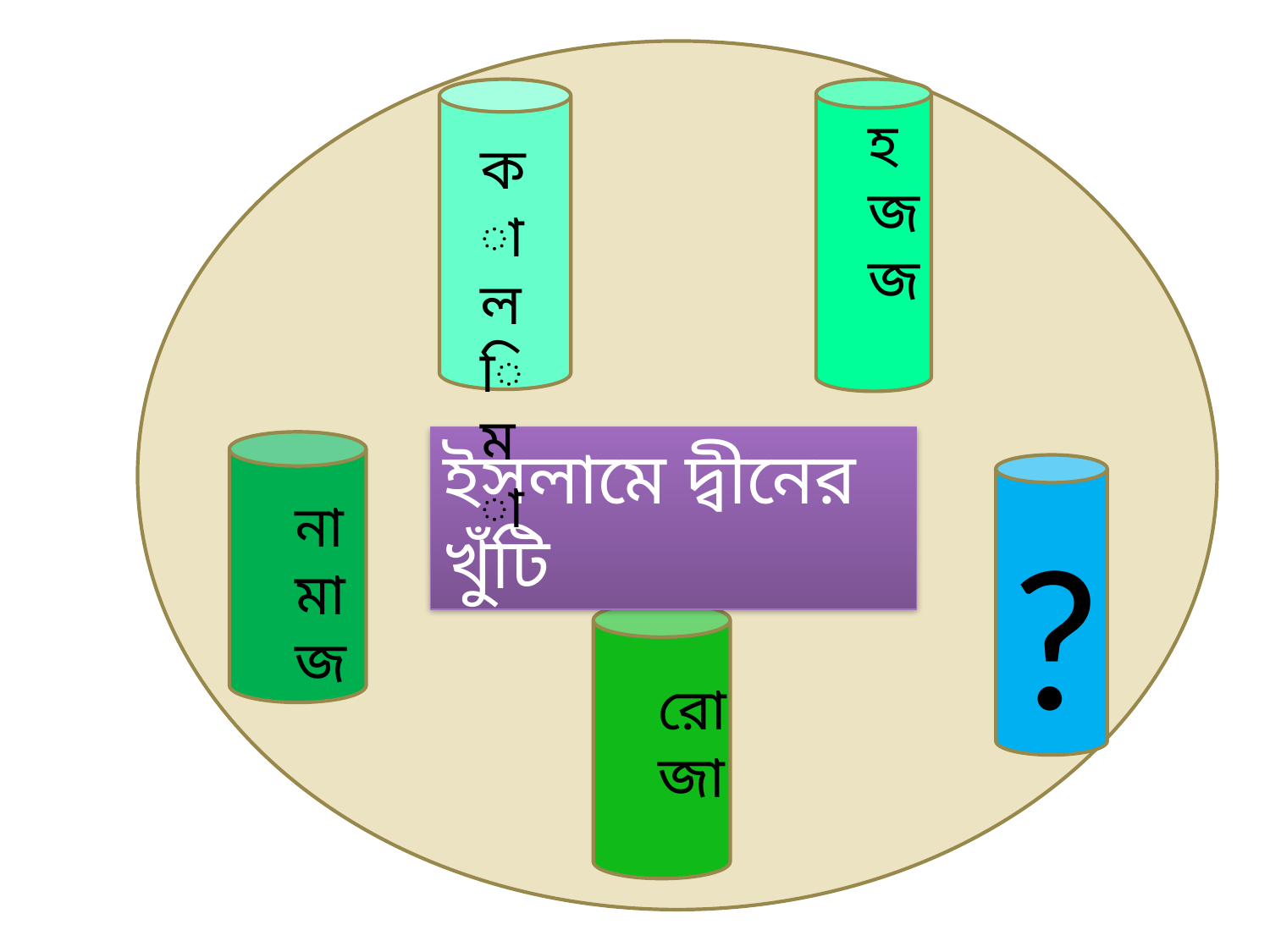

হ
জ
জ
কা
লি
মা
ইসলামে দ্বীনের খুঁটি

না
মা
জ
?

রো
জা